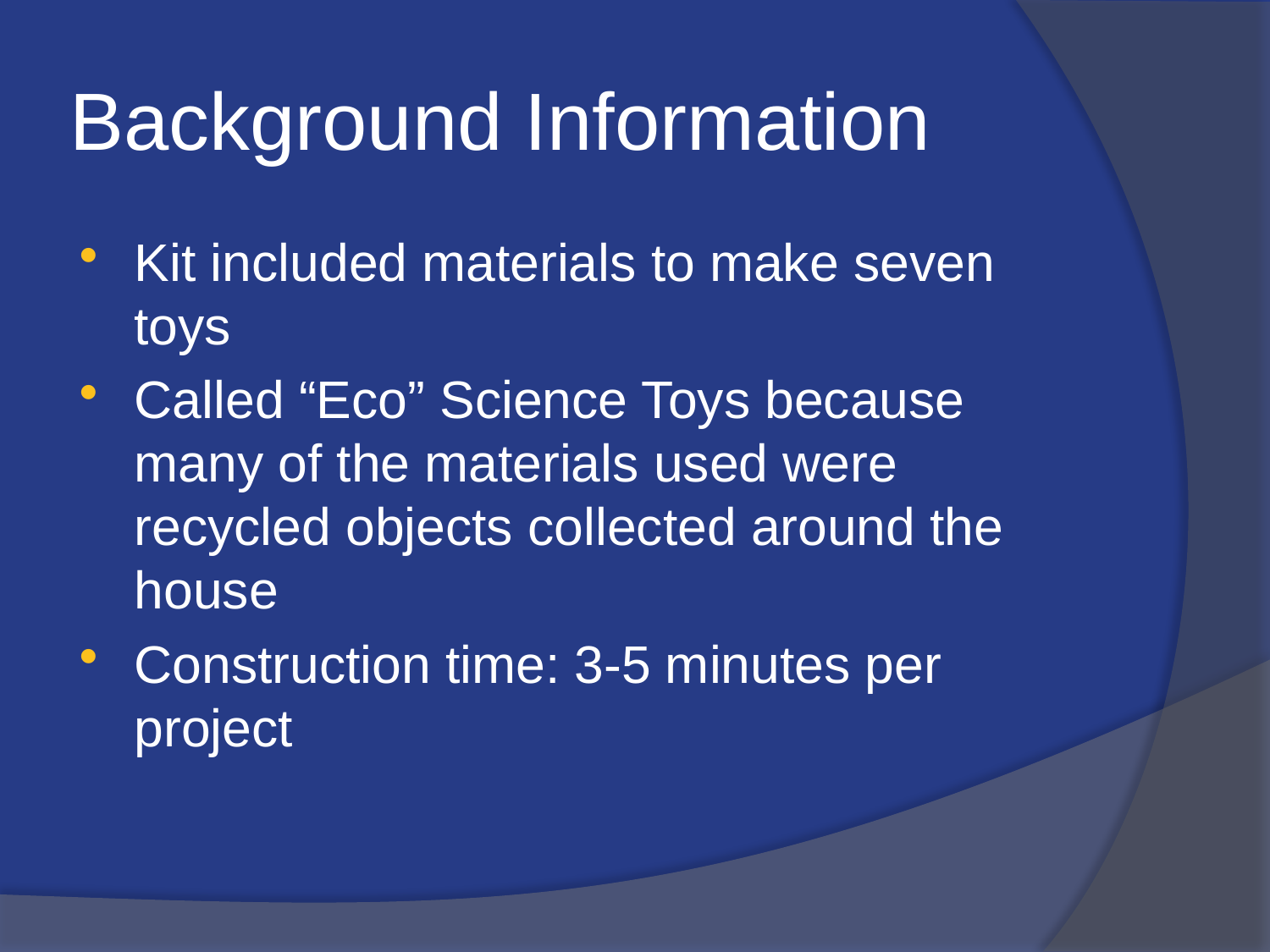

# Background Information
Kit included materials to make seven toys
Called “Eco” Science Toys because many of the materials used were recycled objects collected around the house
Construction time: 3-5 minutes per project